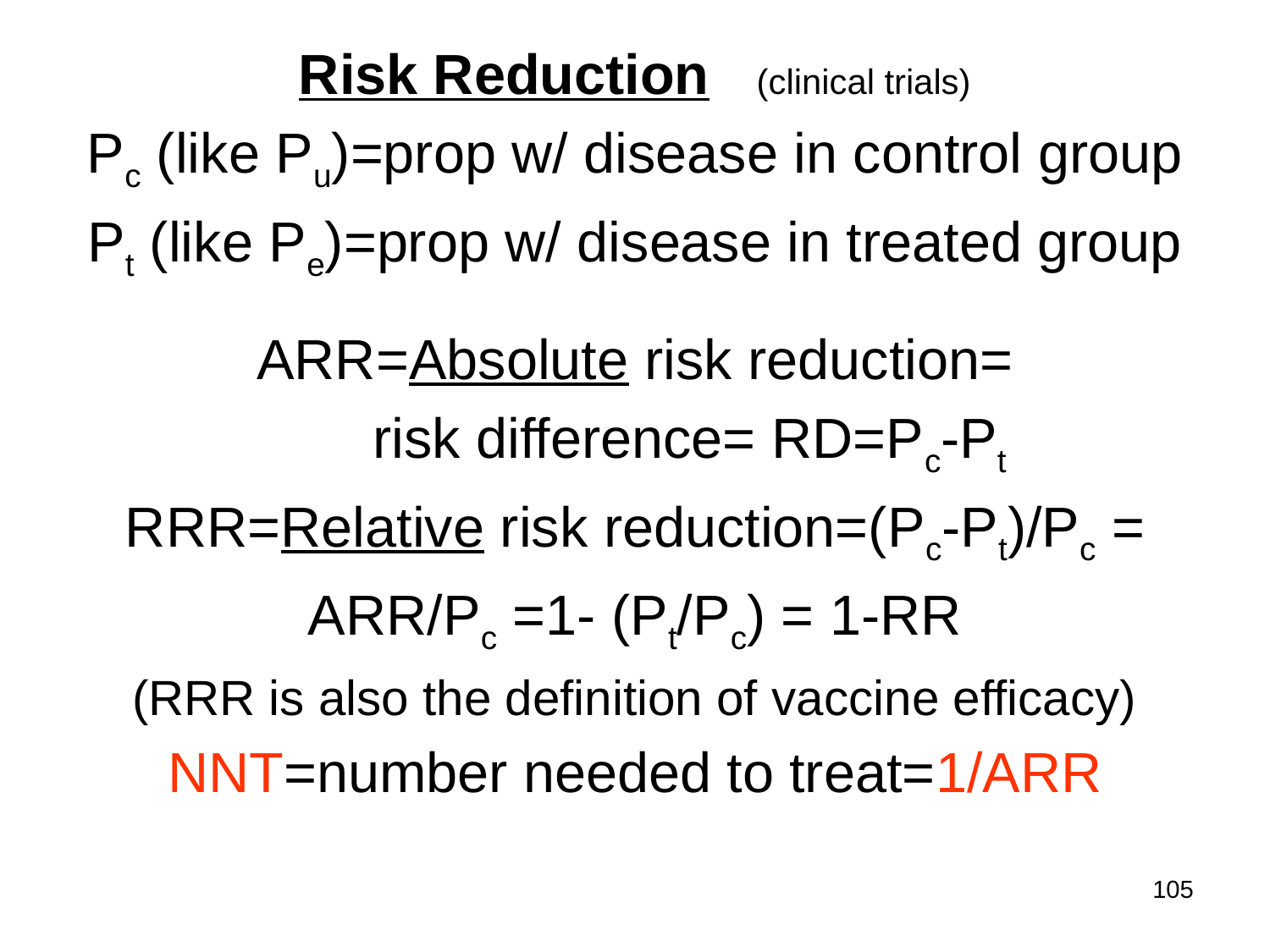

Risk Reduction   (clinical trials)
Pc (like Pu)=prop w/ disease in control group
Pt (like Pe)=prop w/ disease in treated group

ARR=Absolute risk reduction=
       risk difference= RD=Pc-Pt
RRR=Relative risk reduction=(Pc-Pt)/Pc =
ARR/Pc =1- (Pt/Pc) = 1-RR
(RRR is also the definition of vaccine efficacy)
NNT=number needed to treat=1/ARR

105